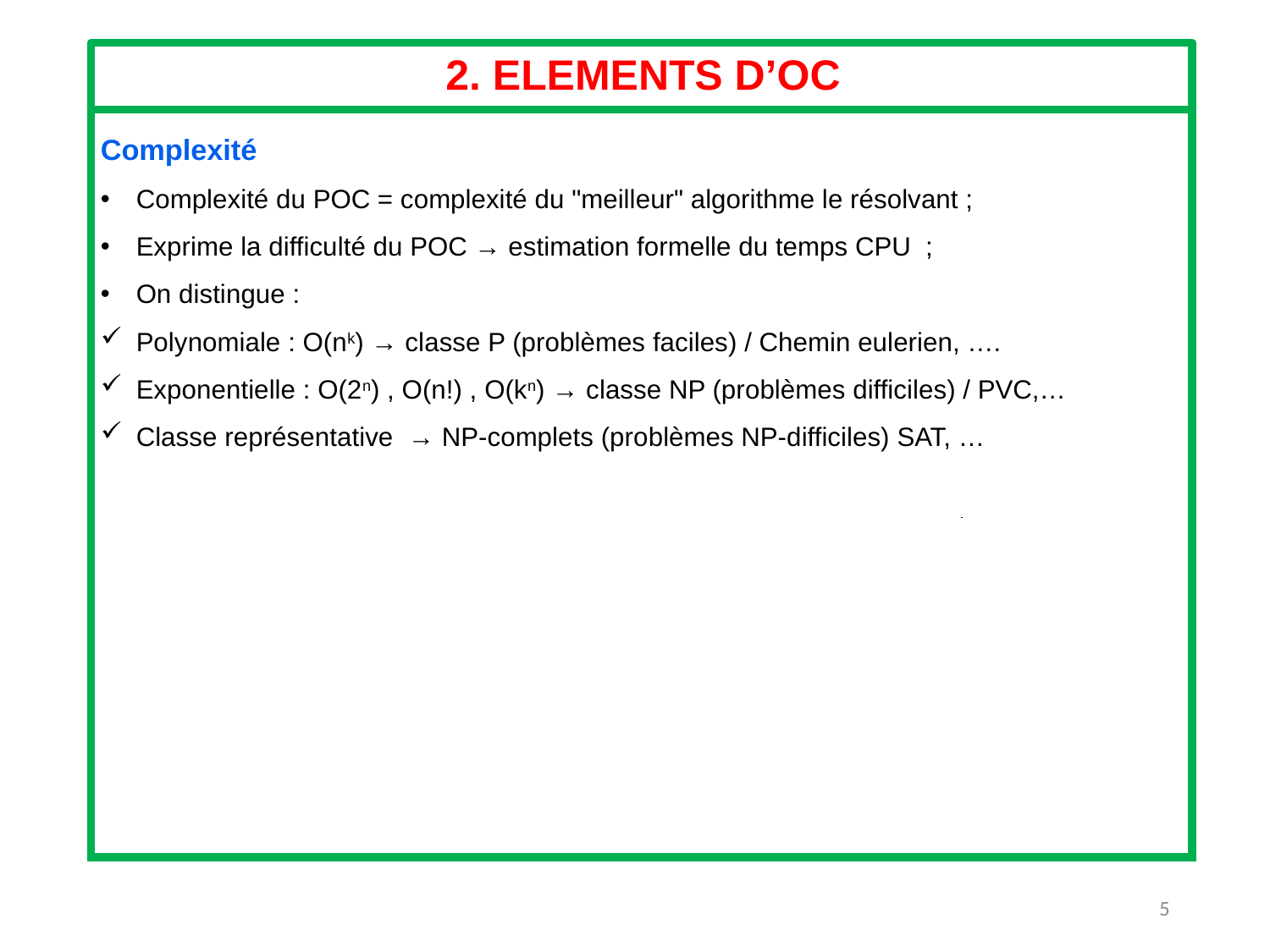

2. ELEMENTS D’OC

Complexité
Complexité du POC = complexité du "meilleur" algorithme le résolvant ;
Exprime la difficulté du POC → estimation formelle du temps CPU  ;
On distingue :
Polynomiale : O(nk) → classe P (problèmes faciles) / Chemin eulerien, ….
Exponentielle : O(2n) , O(n!) , O(kn) → classe NP (problèmes difficiles) / PVC,…
Classe représentative  → NP-complets (problèmes NP-difficiles) SAT, …

5